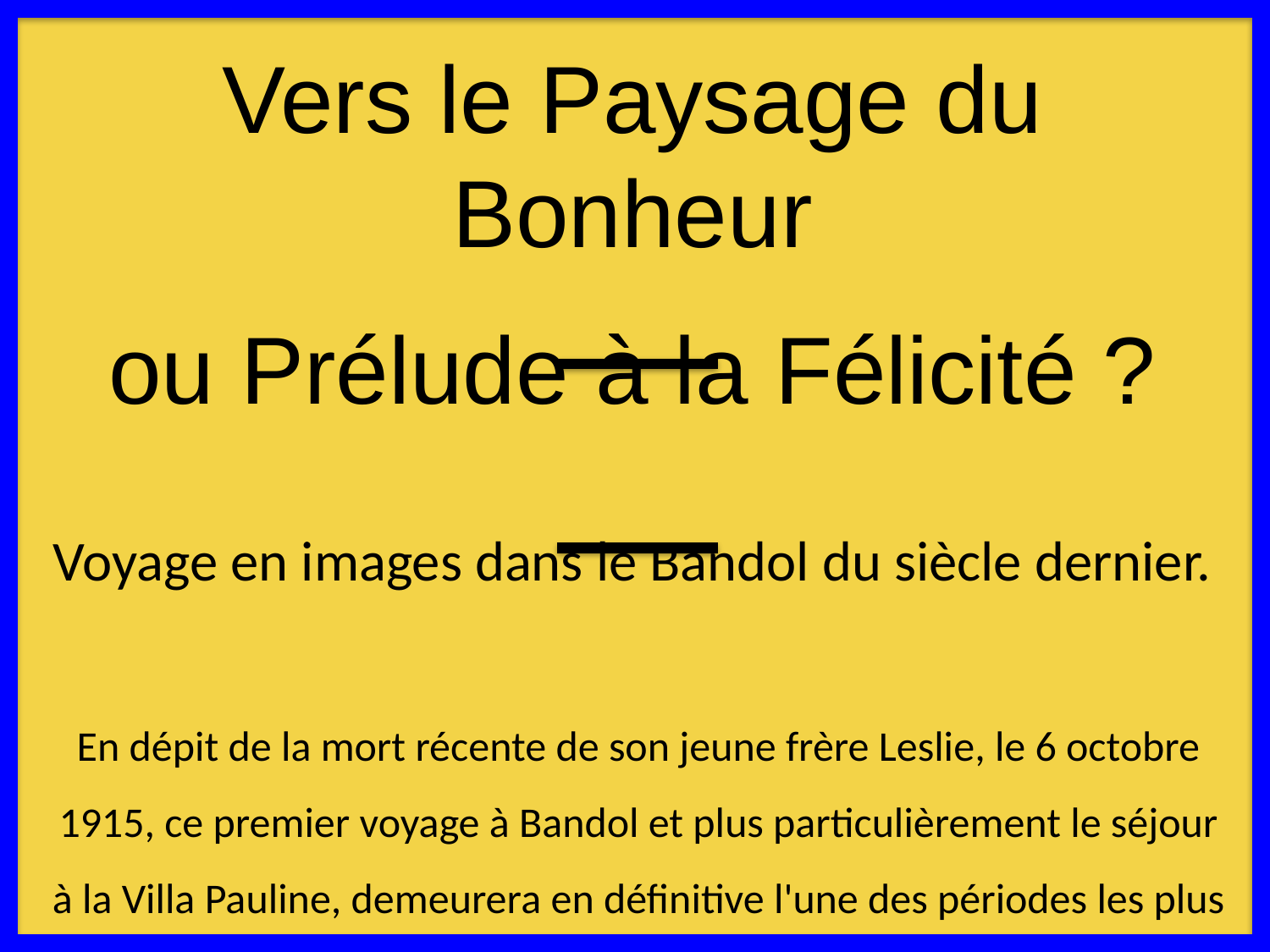

Vers le Paysage du Bonheur
ou Prélude à la Félicité ?

Voyage en images dans le Bandol du siècle dernier.

En dépit de la mort récente de son jeune frère Leslie, le 6 octobre 1915, ce premier voyage à Bandol et plus particulièrement le séjour à la Villa Pauline, demeurera en définitive l'une des périodes les plus heureuses de la vie de Katherine…